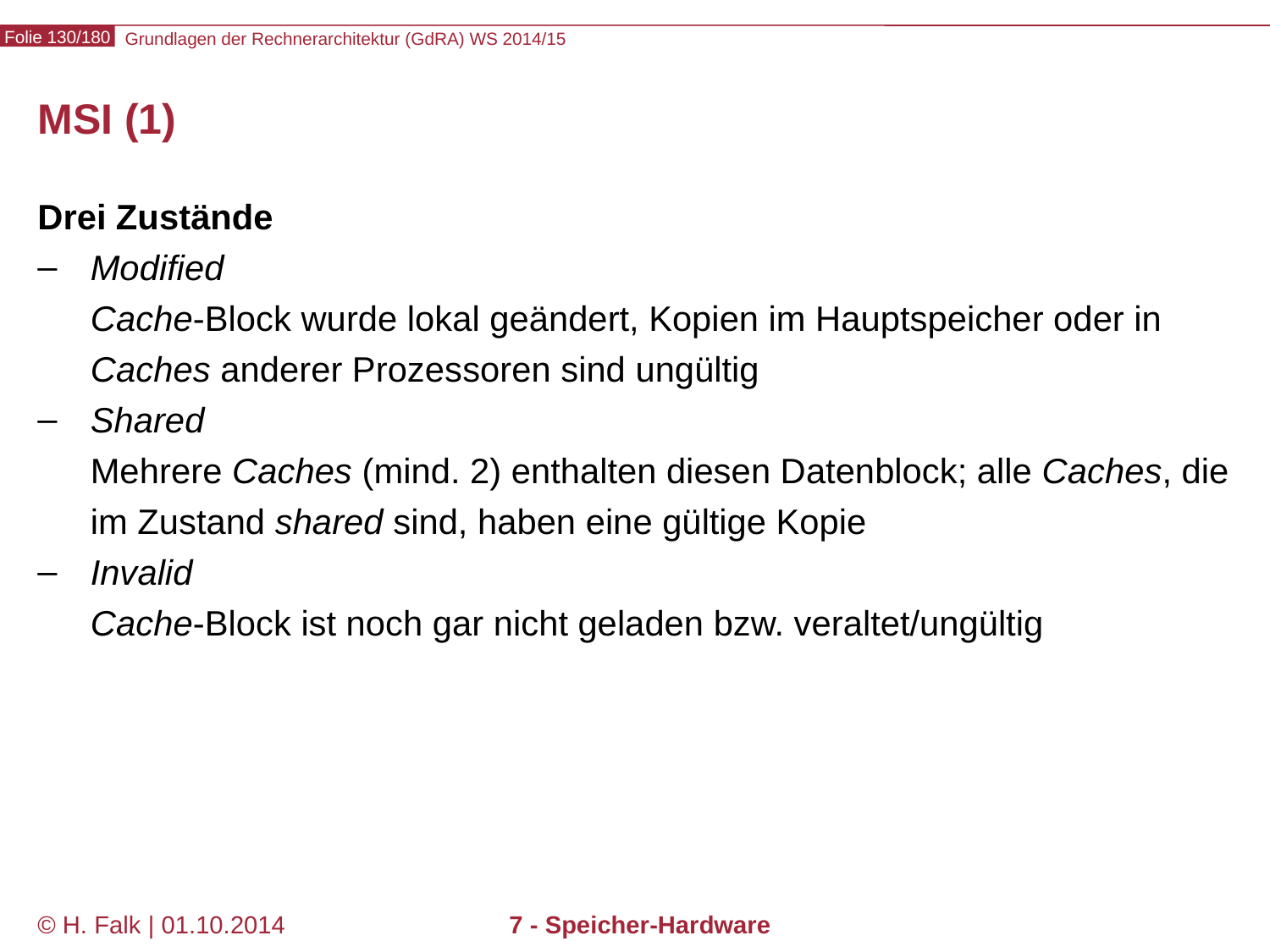

# MSI (1)
Drei Zustände
Modified
Cache-Block wurde lokal geändert, Kopien im Hauptspeicher oder in Caches anderer Prozessoren sind ungültig
Shared
Mehrere Caches (mind. 2) enthalten diesen Datenblock; alle Caches, die im Zustand shared sind, haben eine gültige Kopie
Invalid
Cache-Block ist noch gar nicht geladen bzw. veraltet/ungültig
© H. Falk | 01.10.2014
7 - Speicher-Hardware